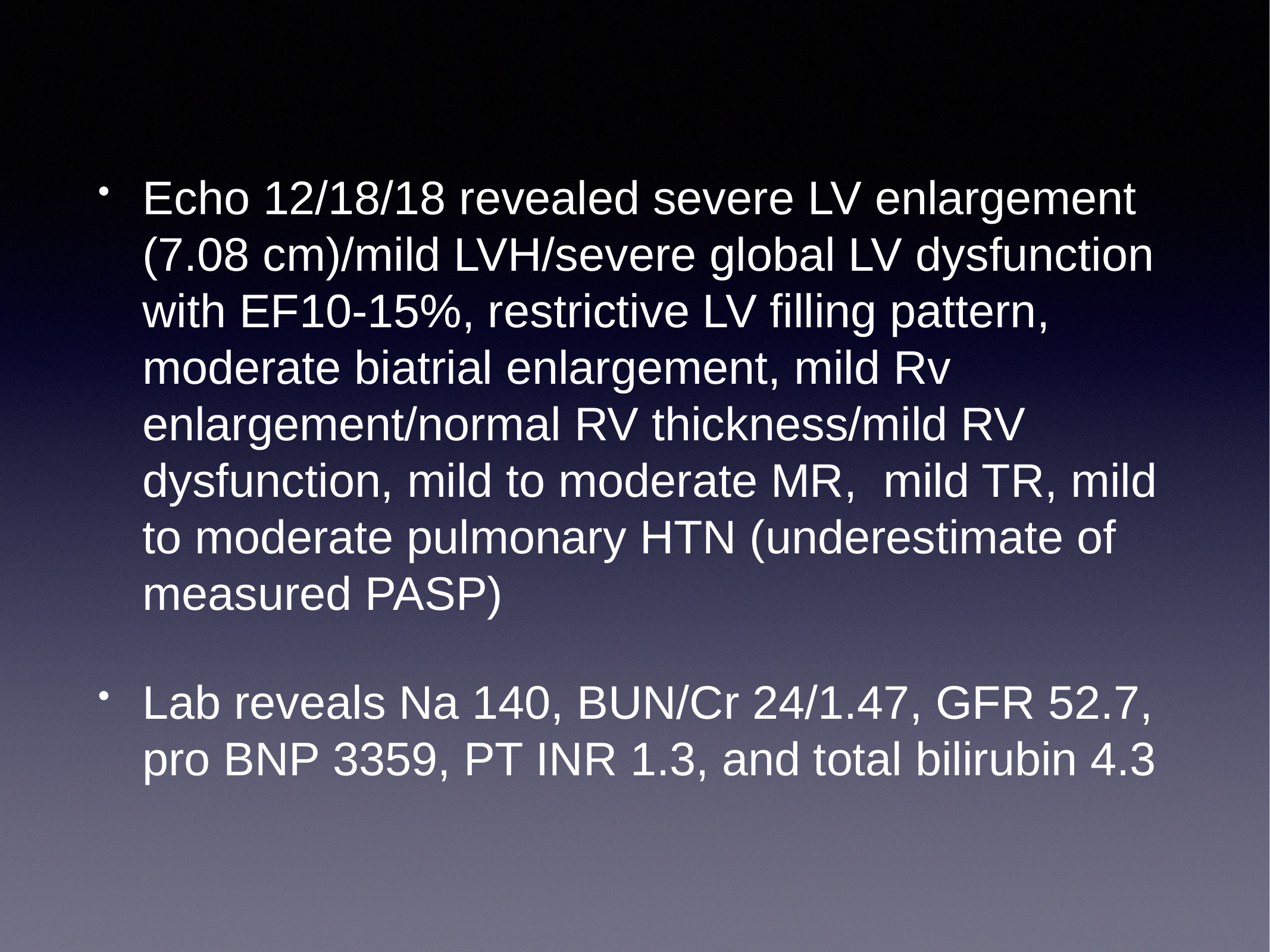

Echo 12/18/18 revealed severe LV enlargement (7.08 cm)/mild LVH/severe global LV dysfunction with EF10-15%, restrictive LV filling pattern, moderate biatrial enlargement, mild Rv enlargement/normal RV thickness/mild RV dysfunction, mild to moderate MR,  mild TR, mild to moderate pulmonary HTN (underestimate of measured PASP)
Lab reveals Na 140, BUN/Cr 24/1.47, GFR 52.7, pro BNP 3359, PT INR 1.3, and total bilirubin 4.3